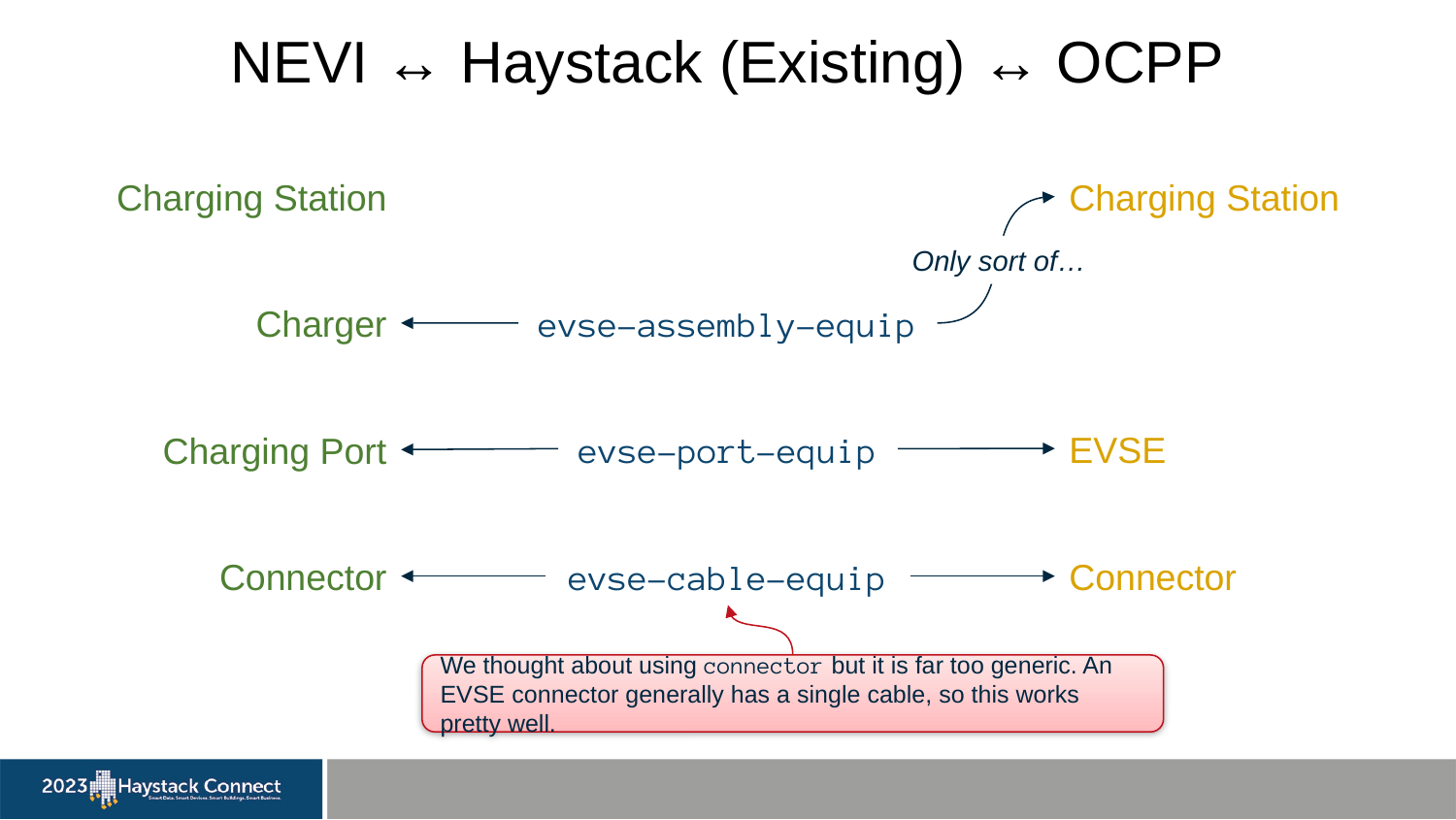

# NEVI ↔ Haystack (Existing) ↔ OCPP
Charging Station
Charging Station
Only sort of…
evse-assembly-equip
Charger
EVSE
evse-port-equip
Charging Port
Connector
evse-cable-equip
Connector
We thought about using connector but it is far too generic. An EVSE connector generally has a single cable, so this works pretty well.